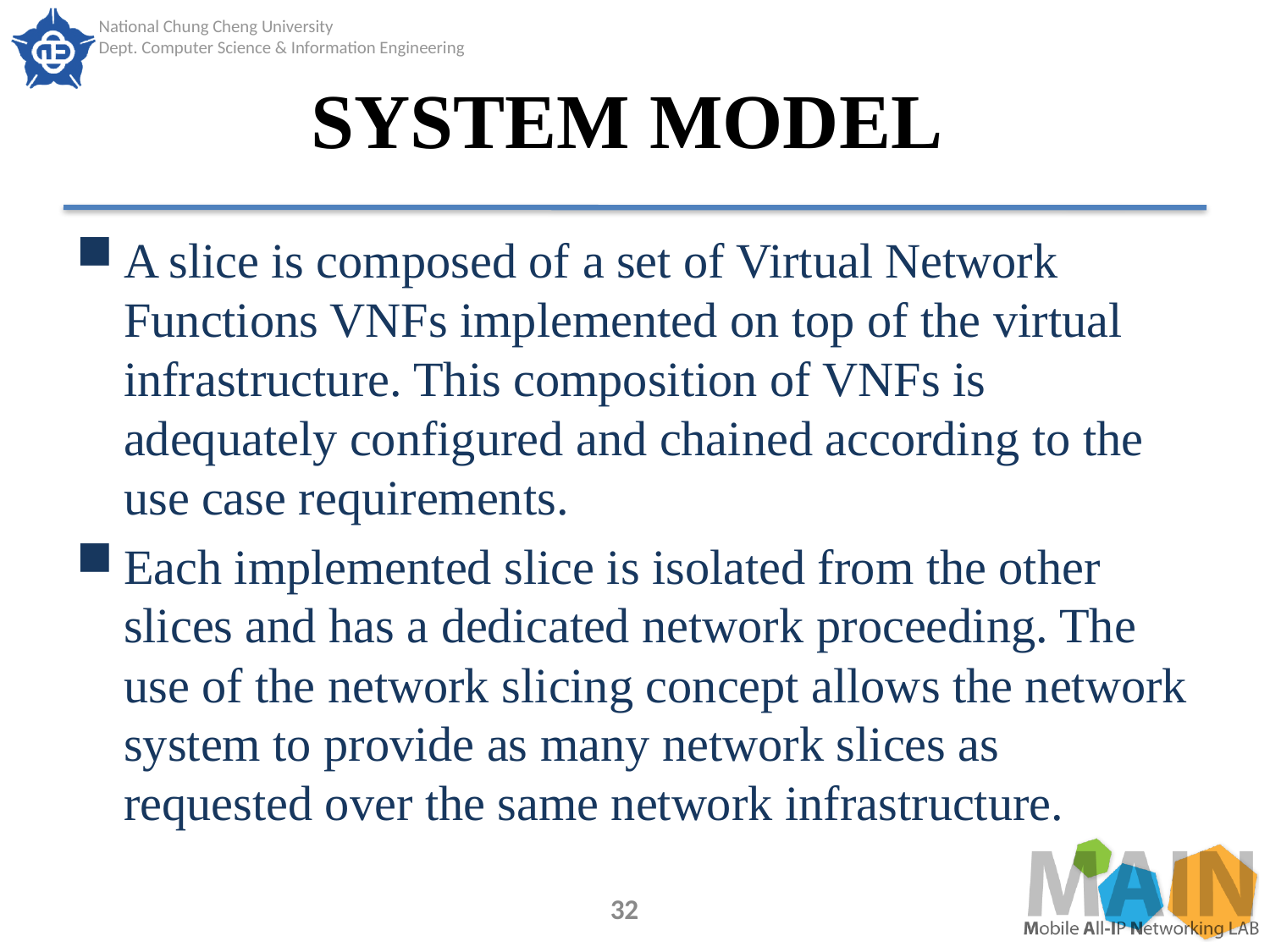

# SYSTEM MODEL
A slice is composed of a set of Virtual Network Functions VNFs implemented on top of the virtual infrastructure. This composition of VNFs is adequately configured and chained according to the use case requirements.
Each implemented slice is isolated from the other slices and has a dedicated network proceeding. The use of the network slicing concept allows the network system to provide as many network slices as requested over the same network infrastructure.
32